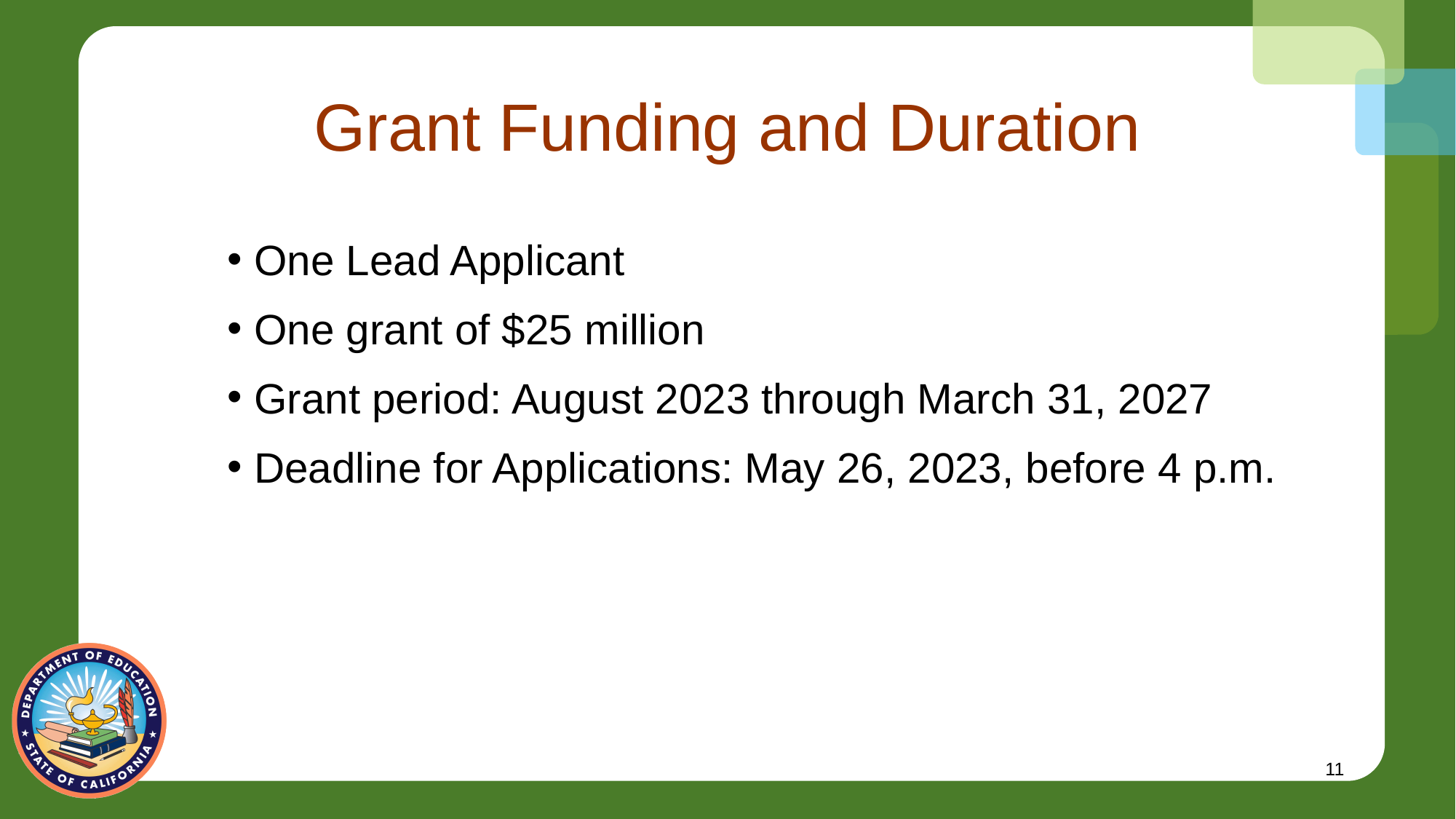

# Grant Funding and Duration
One Lead Applicant
One grant of $25 million
Grant period: August 2023 through March 31, 2027
Deadline for Applications: May 26, 2023, before 4 p.m.
11